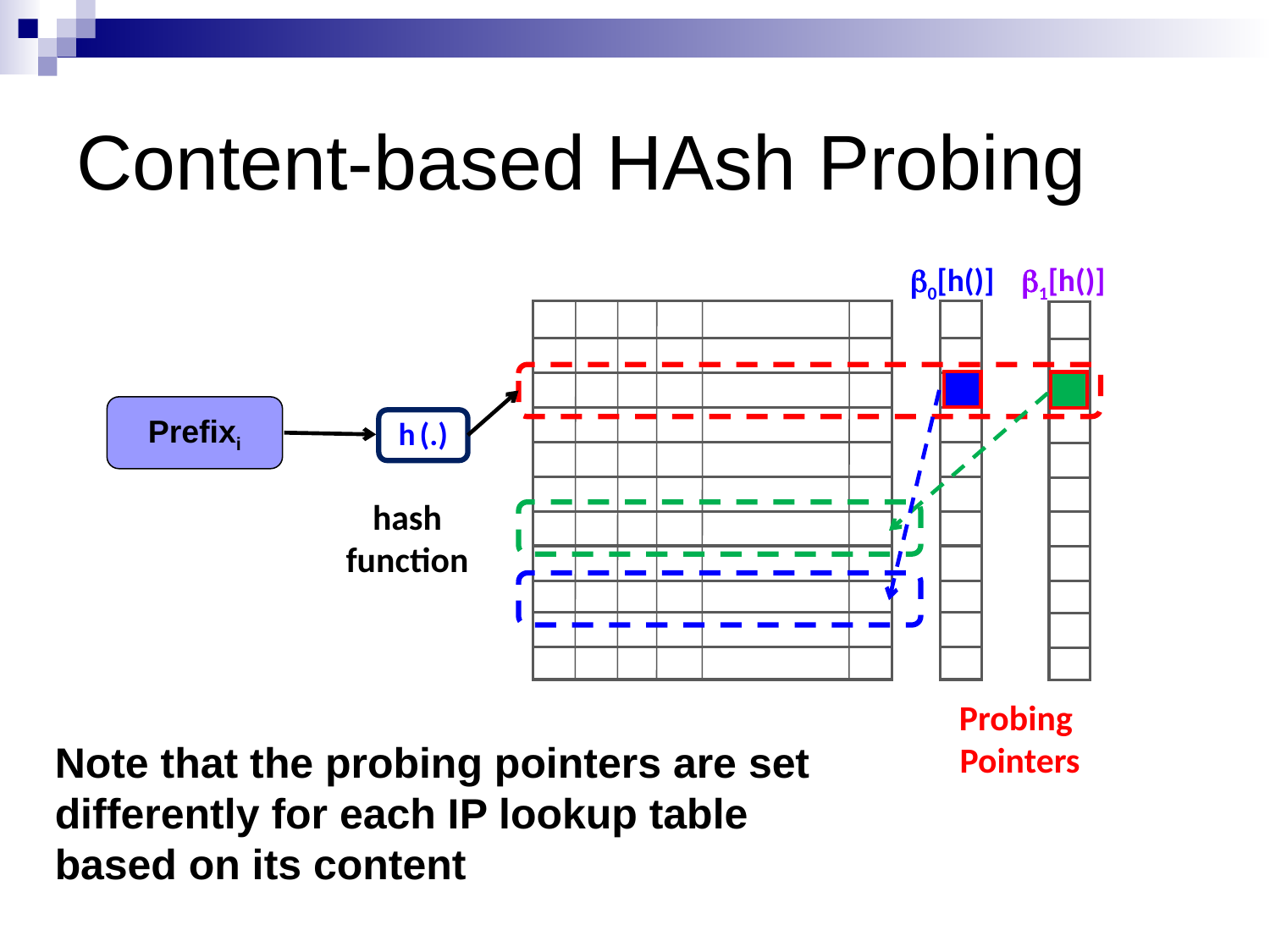

# Content-based HAsh Probing
β0[h()]
β1[h()]

h (.)

Prefixi
hash function
Probing
Pointers
Note that the probing pointers are set differently for each IP lookup table based on its content